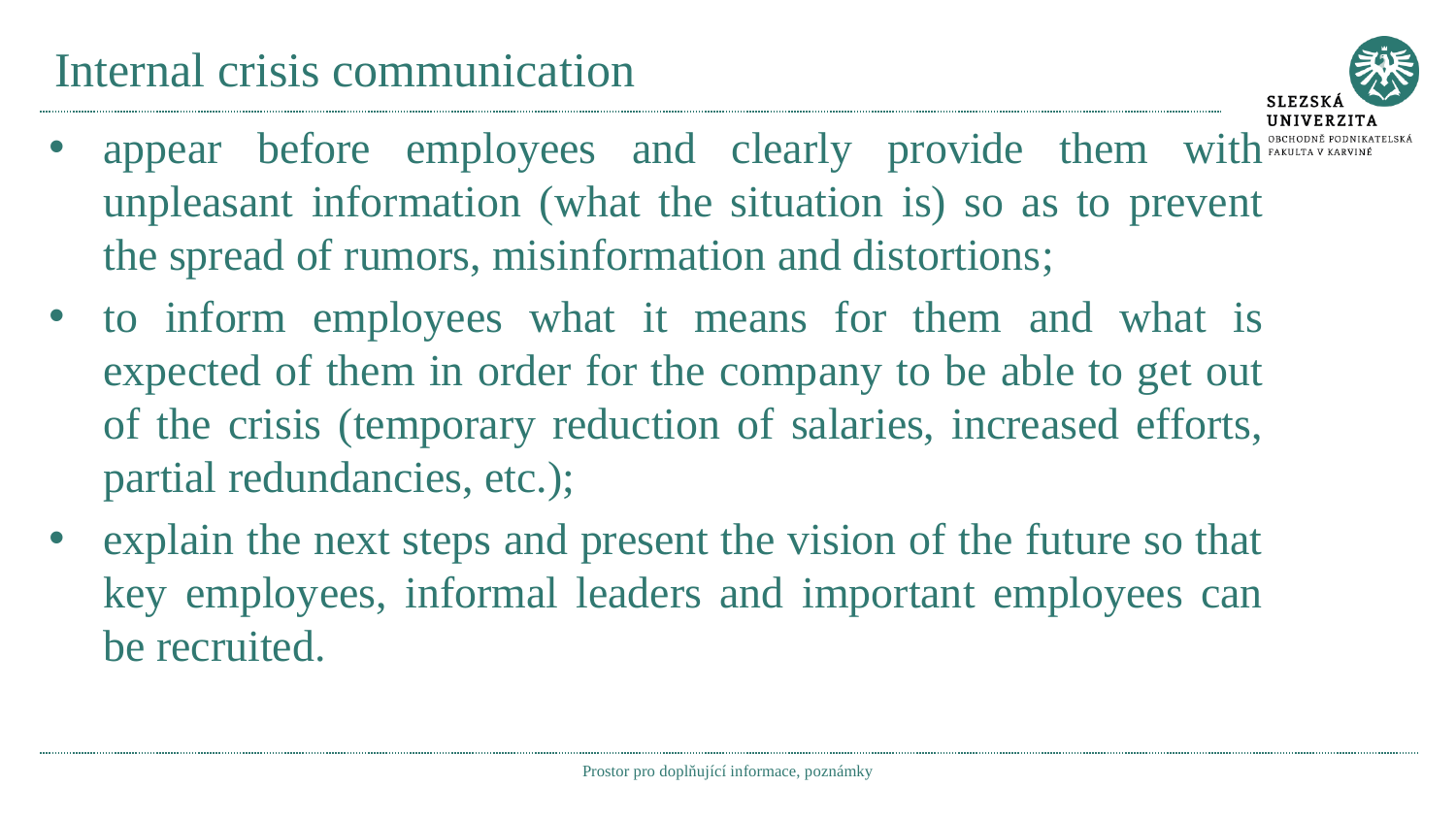

# Internal crisis communication
appear before employees and clearly provide them with unpleasant information (what the situation is) so as to prevent the spread of rumors, misinformation and distortions;
to inform employees what it means for them and what is expected of them in order for the company to be able to get out of the crisis (temporary reduction of salaries, increased efforts, partial redundancies, etc.);
explain the next steps and present the vision of the future so that key employees, informal leaders and important employees can be recruited.
Prostor pro doplňující informace, poznámky